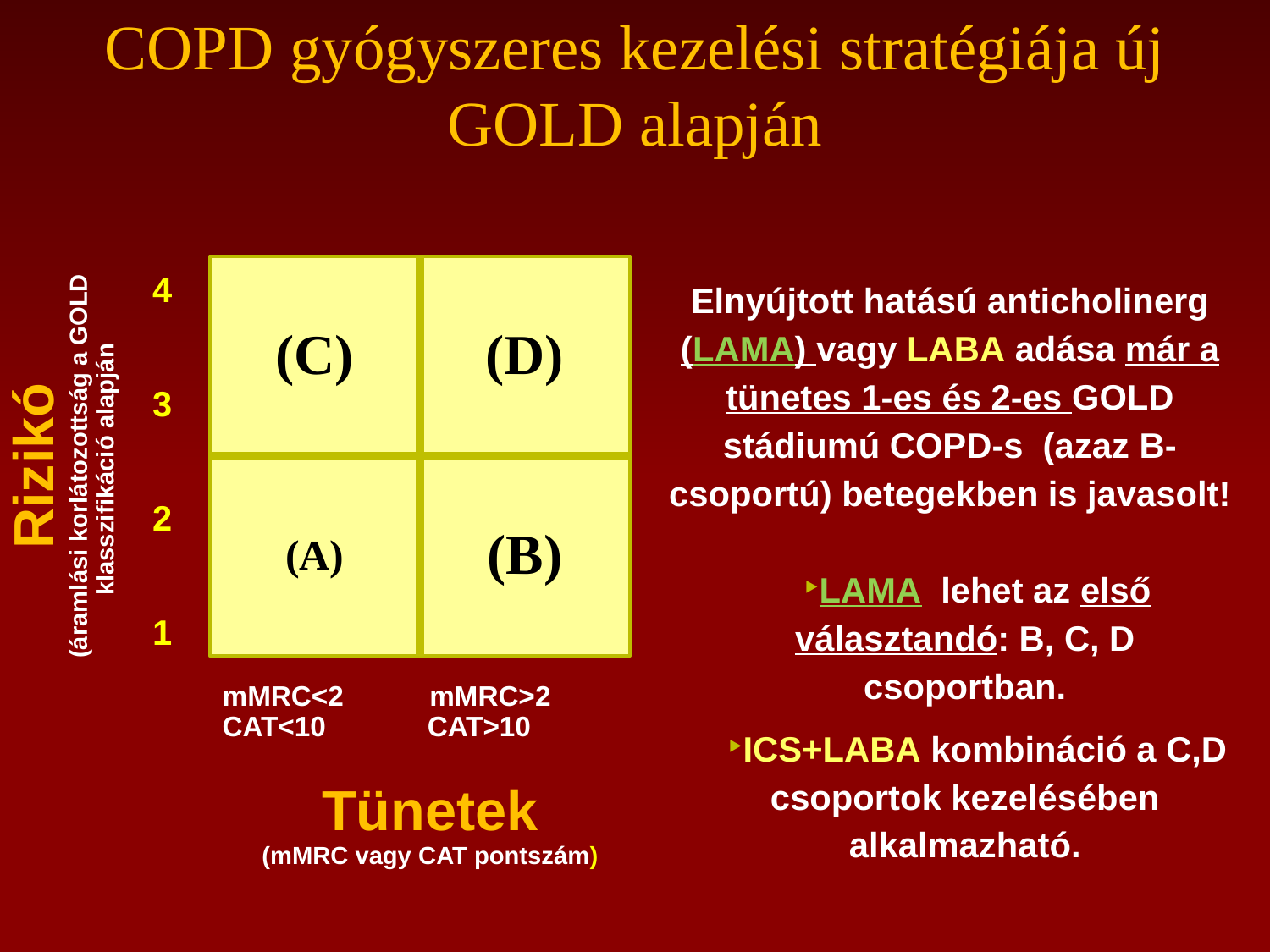

COPD gyógyszeres kezelési stratégiája új GOLD alapján
Rizikó
(áramlási korlátozottság a GOLD klasszifikáció alapján
(C)
(D)
4

3

2

1
Elnyújtott hatású anticholinerg (LAMA) vagy LABA adása már a tünetes 1-es és 2-es GOLD stádiumú COPD-s  (azaz B-csoportú) betegekben is javasolt!

LAMA  lehet az első választandó: B, C, D csoportban.
ICS+LABA kombináció a C,D csoportok kezelésében alkalmazható.
(A)
(B)
mMRC<2           mMRC>2
CAT<10             CAT>10
Tünetek
(mMRC vagy CAT pontszám)